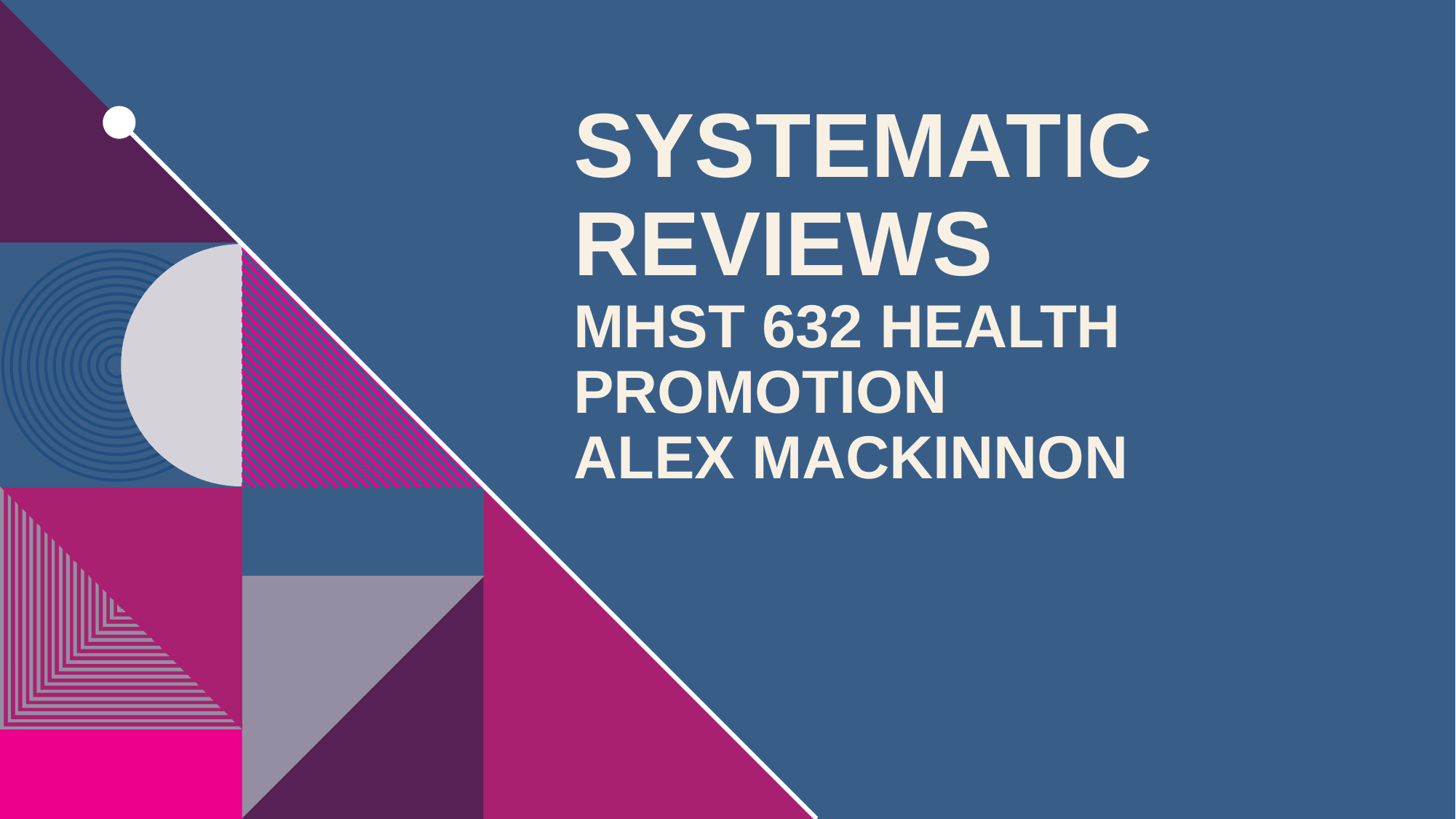

# Systematic Reviews MHST 632 Health Promotion Alex MacKinnon